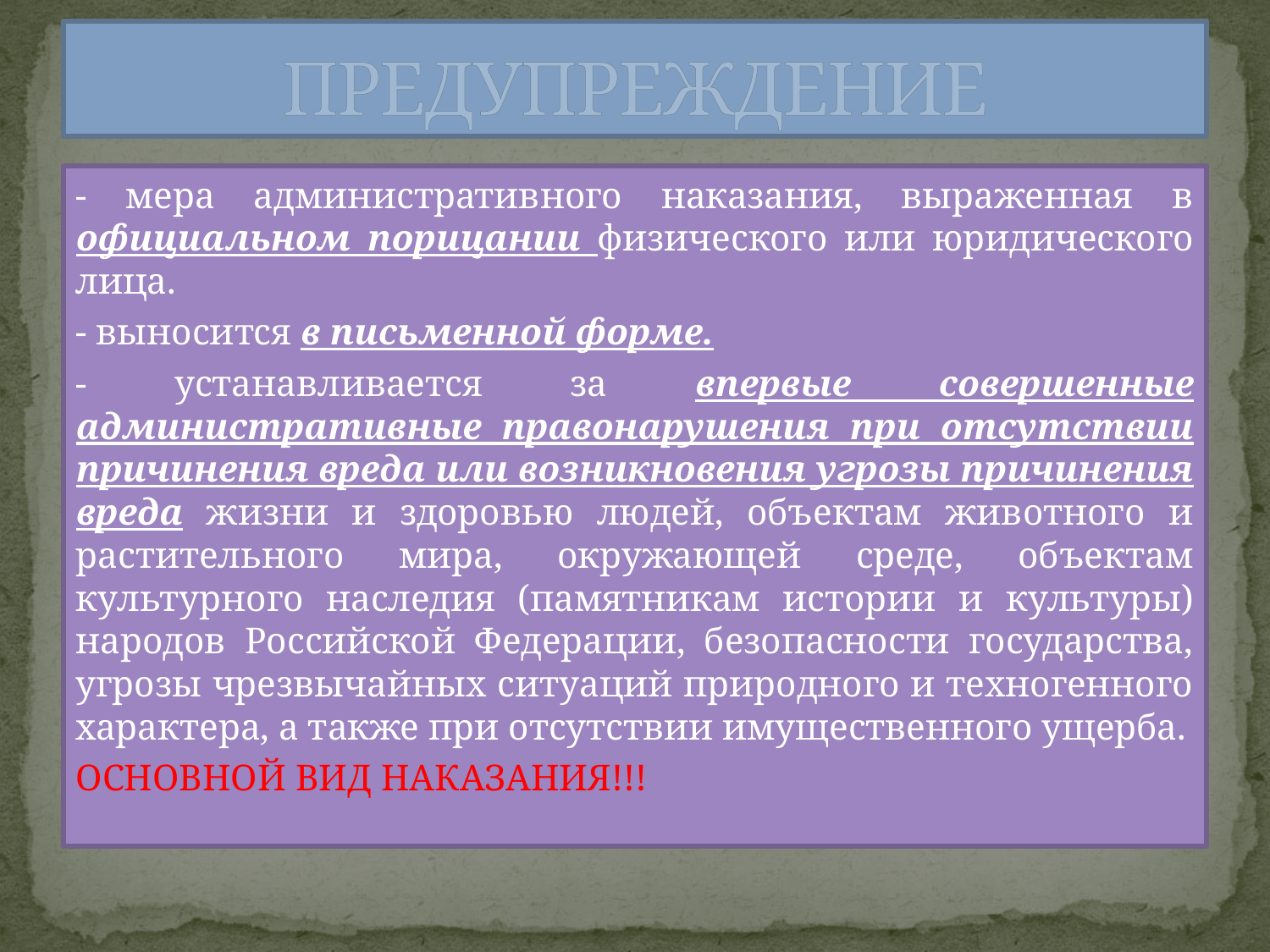

# ПРЕДУПРЕЖДЕНИЕ
- мера административного наказания, выраженная в официальном порицании физического или юридического лица.
- выносится в письменной форме.
- устанавливается за впервые совершенные административные правонарушения при отсутствии причинения вреда или возникновения угрозы причинения вреда жизни и здоровью людей, объектам животного и растительного мира, окружающей среде, объектам культурного наследия (памятникам истории и культуры) народов Российской Федерации, безопасности государства, угрозы чрезвычайных ситуаций природного и техногенного характера, а также при отсутствии имущественного ущерба.
ОСНОВНОЙ ВИД НАКАЗАНИЯ!!!